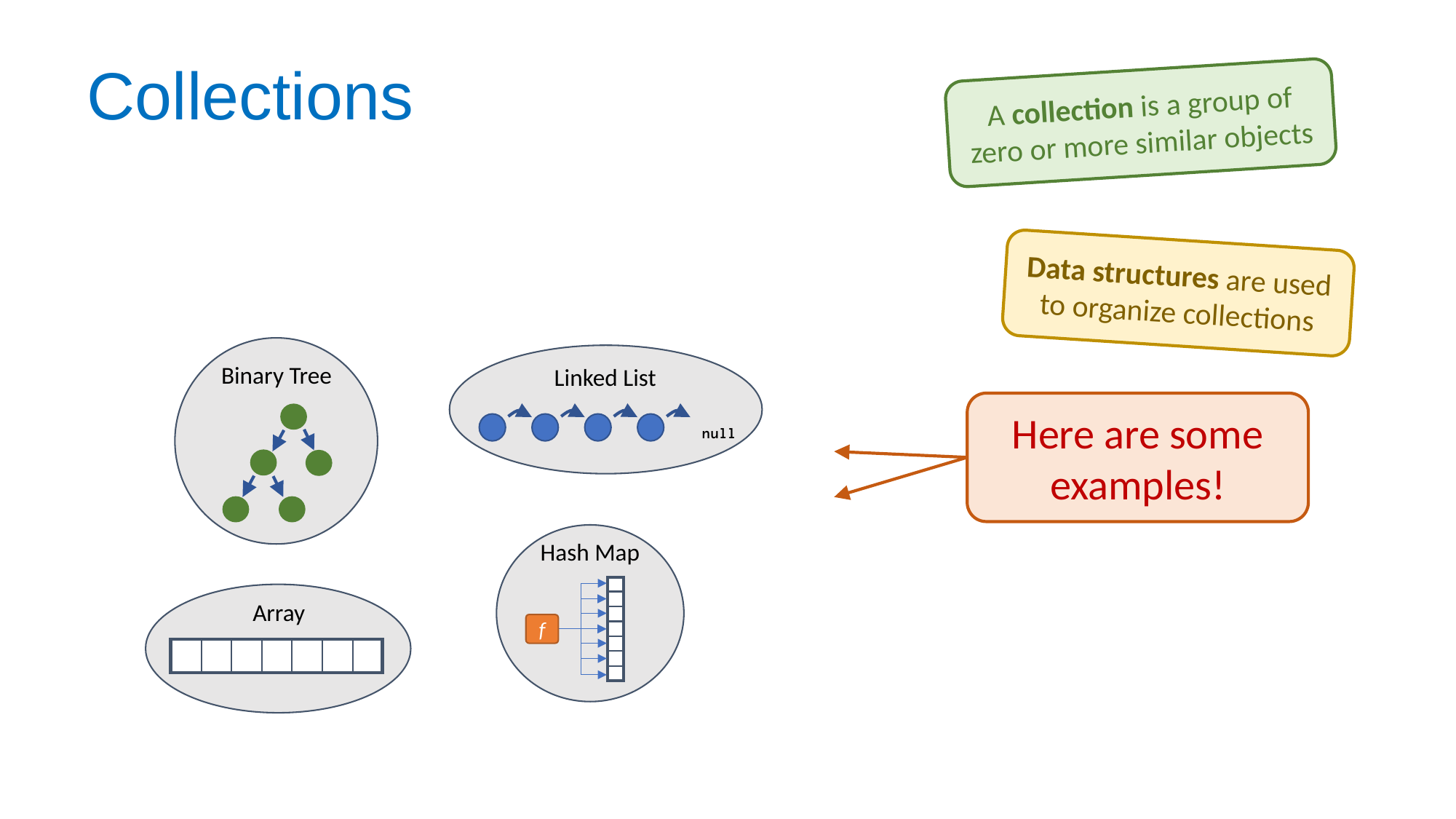

# Collections
A collection is a group of zero or more similar objects
Data structures are used to organize collections

Binary Tree

Linked List

null
Here are some examples!

Hash Map
f

Array